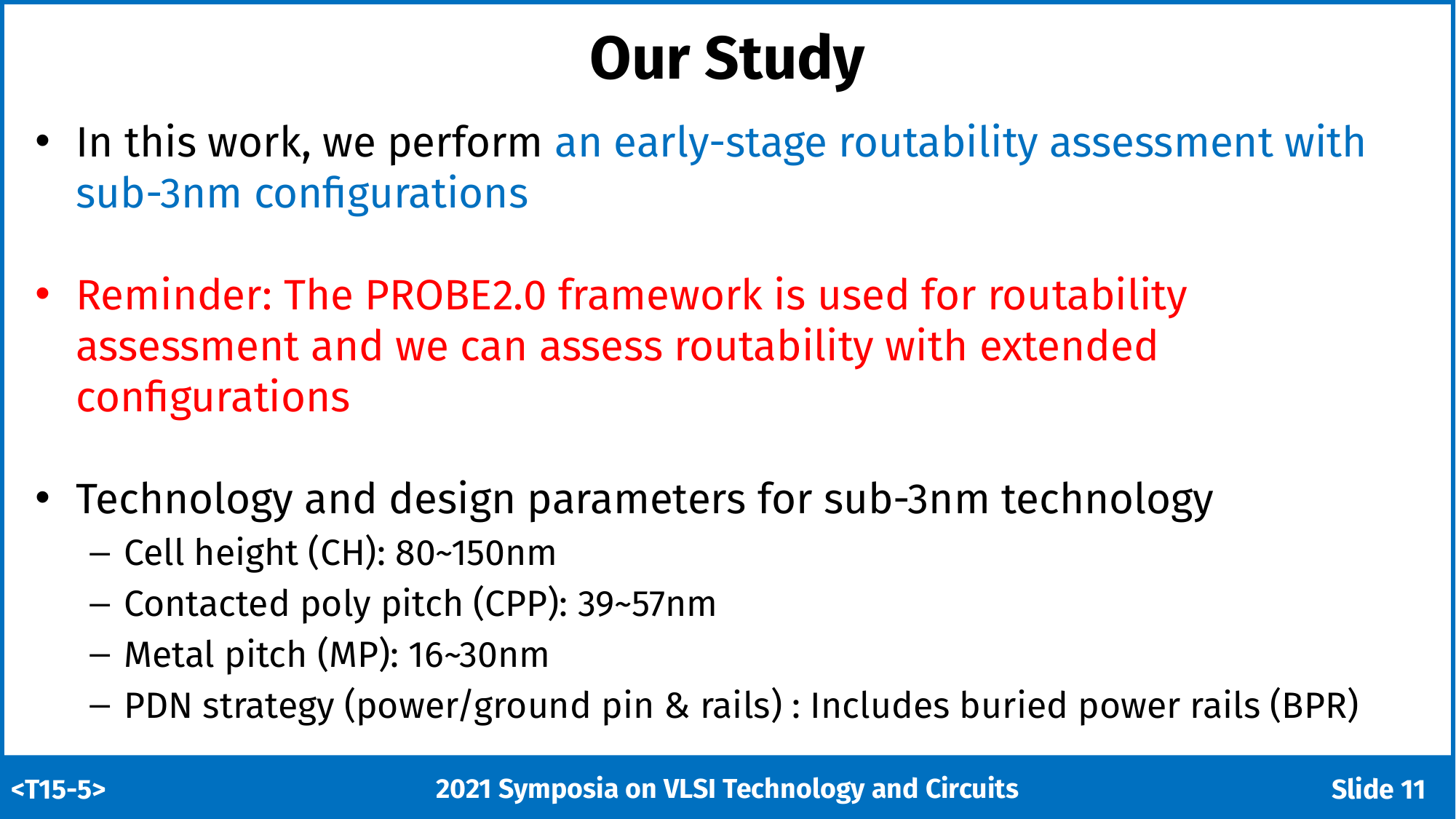

# Our Study
In this work, we perform an early-stage routability assessment with sub-3nm configurations

Reminder: The PROBE2.0 framework is used for routability assessment and we can assess routability with extended configurations

Technology and design parameters for sub-3nm technology
Cell height (CH): 80~150nm
Contacted poly pitch (CPP): 39~57nm
Metal pitch (MP): 16~30nm
PDN strategy (power/ground pin & rails) : Includes buried power rails (BPR)

<T15-5>
Slide 11